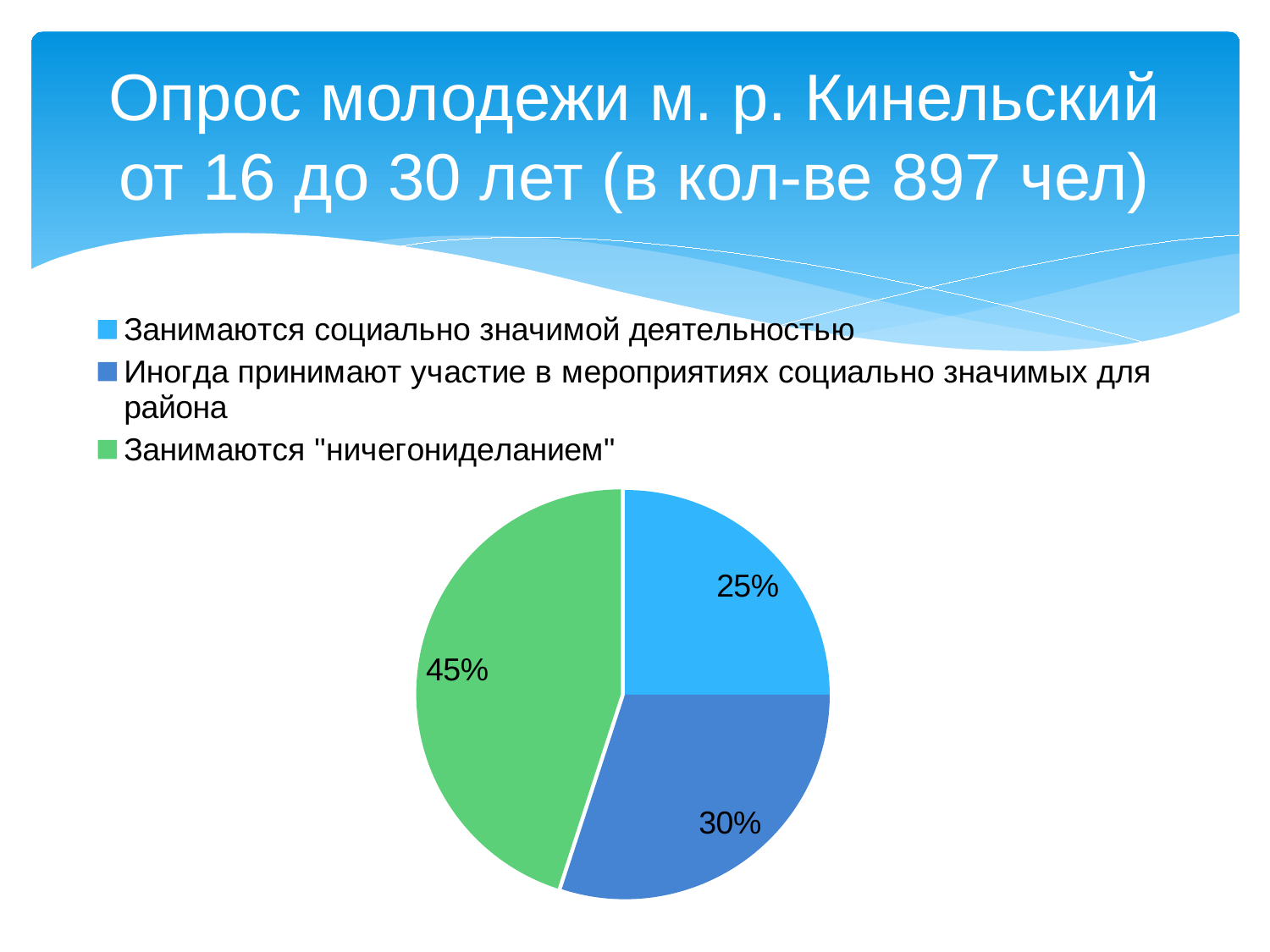

# Опрос молодежи м. р. Кинельский от 16 до 30 лет (в кол-ве 897 чел)

### Chart

| Category | Продажи |
|---|---|
| Занимаются социально значимой деятельностью | 25.0 |
| Иногда принимают участие в мероприятиях социально значимых для района | 30.0 |
| Занимаются "ничегониделанием" | 45.0 |